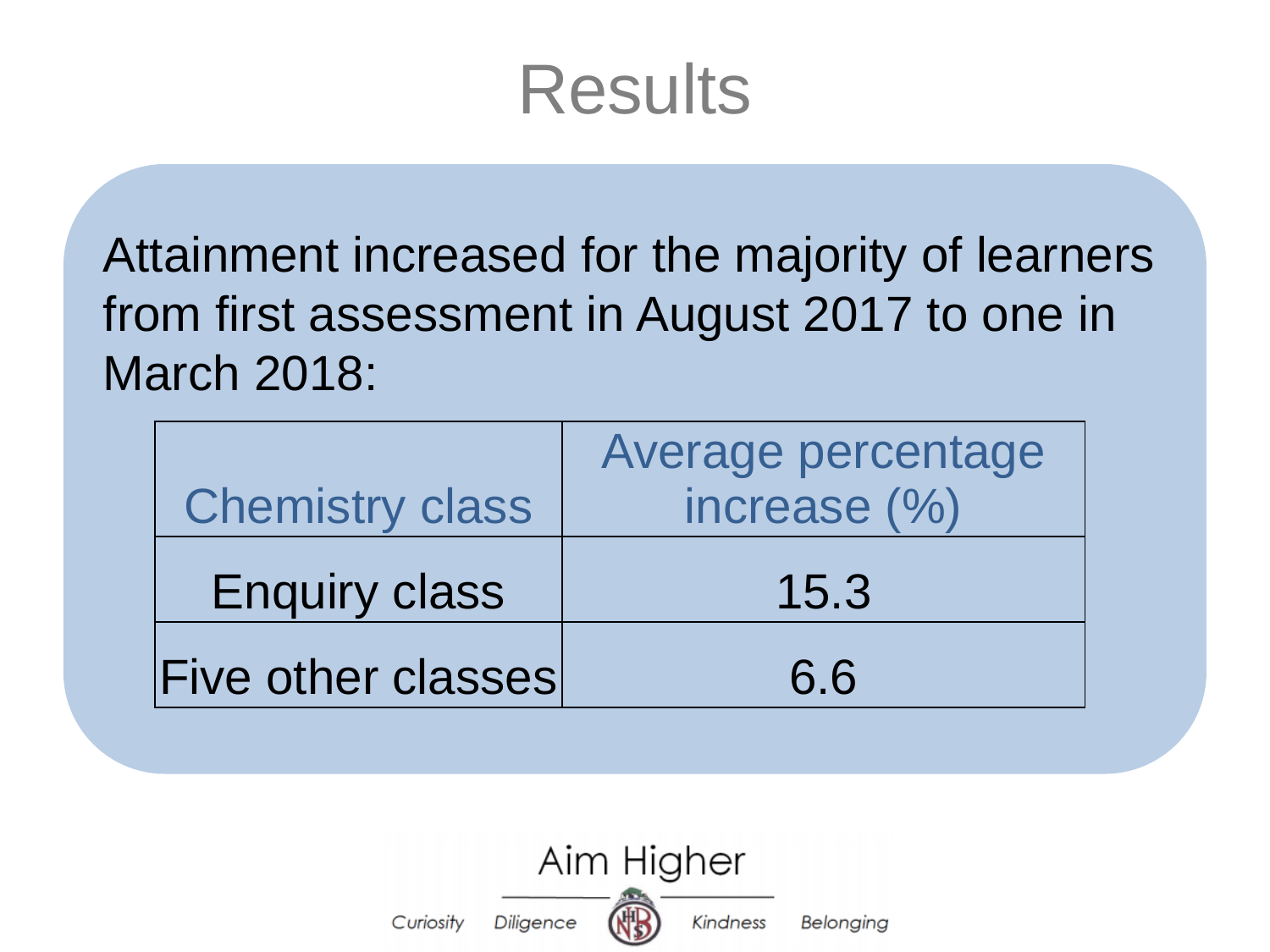

# Results
Attainment increased for the majority of learners from first assessment in August 2017 to one in March 2018:

| Chemistry class | Average percentage increase (%) |
| --- | --- |
| Enquiry class | 15.3 |
| Five other classes | 6.6 |